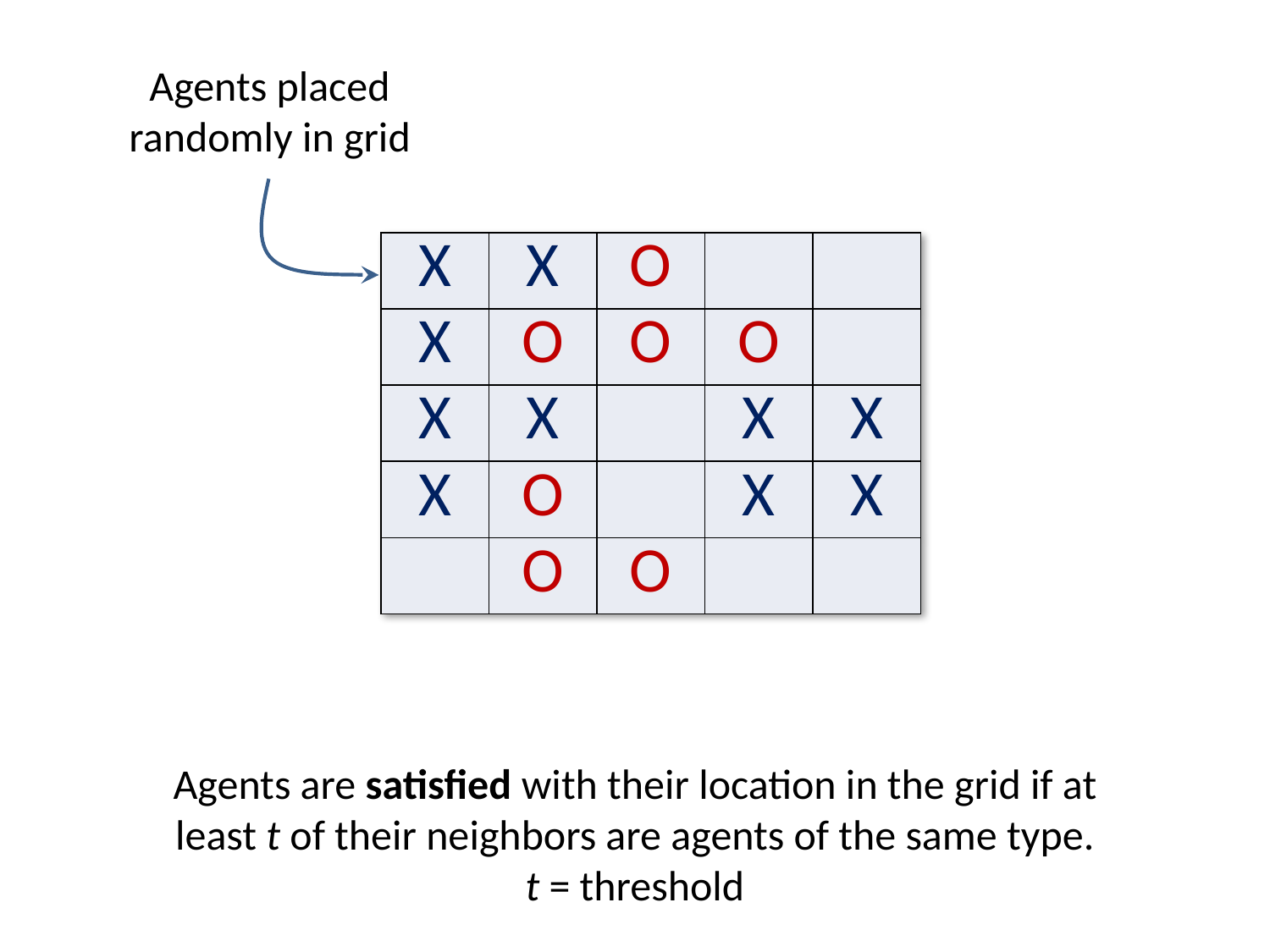

Agents placed randomly in grid

| X | X | O |  |  |
| --- | --- | --- | --- | --- |
| X | O | O | O |  |
| X | X |  | X | X |
| X | O |  | X | X |
|  | O | O |  |  |
Agents are satisfied with their location in the grid if at least t of their neighbors are agents of the same type.
t = threshold